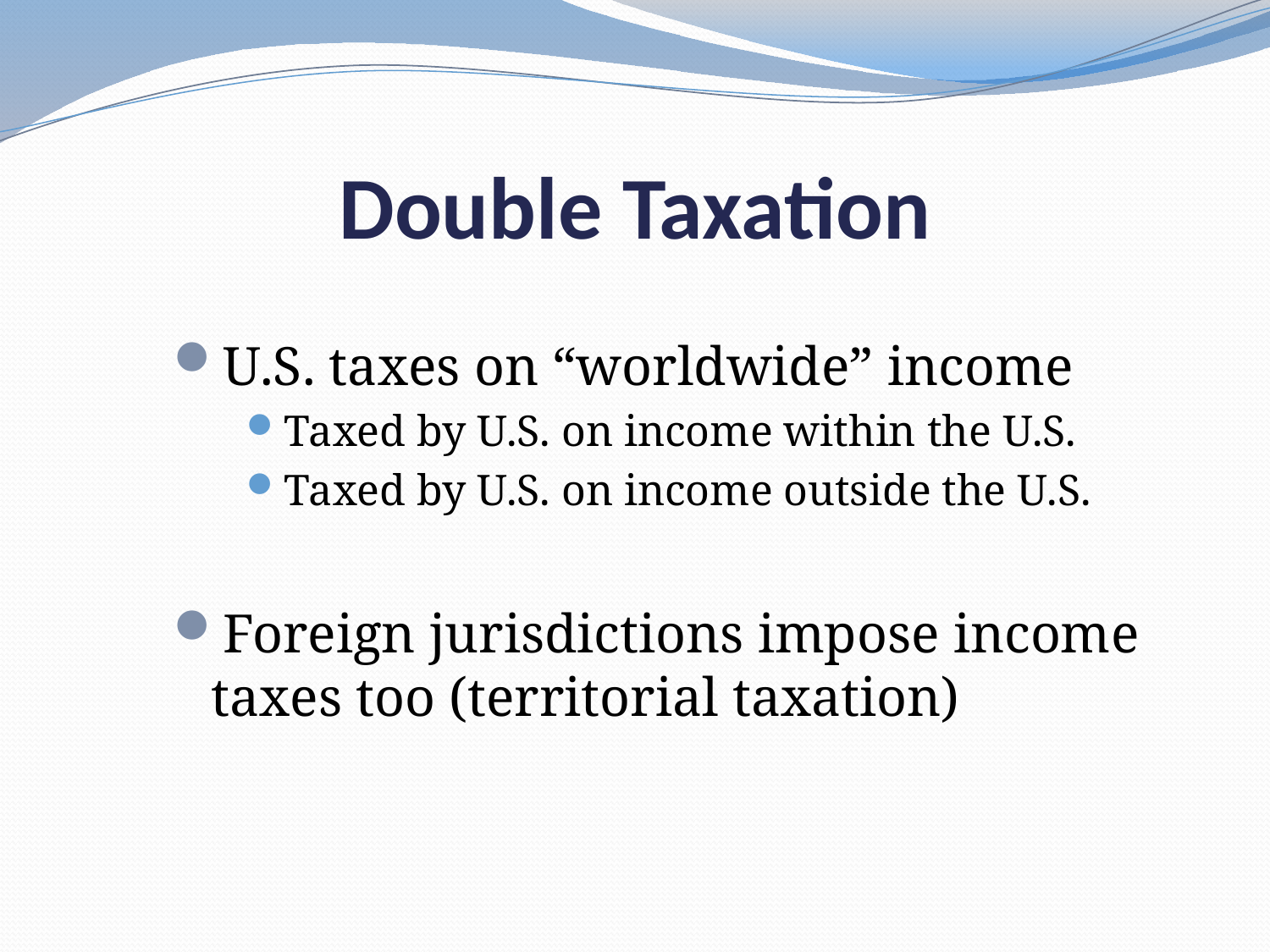

# Double Taxation

U.S. taxes on “worldwide” income
Taxed by U.S. on income within the U.S.
Taxed by U.S. on income outside the U.S.

Foreign jurisdictions impose income taxes too (territorial taxation)